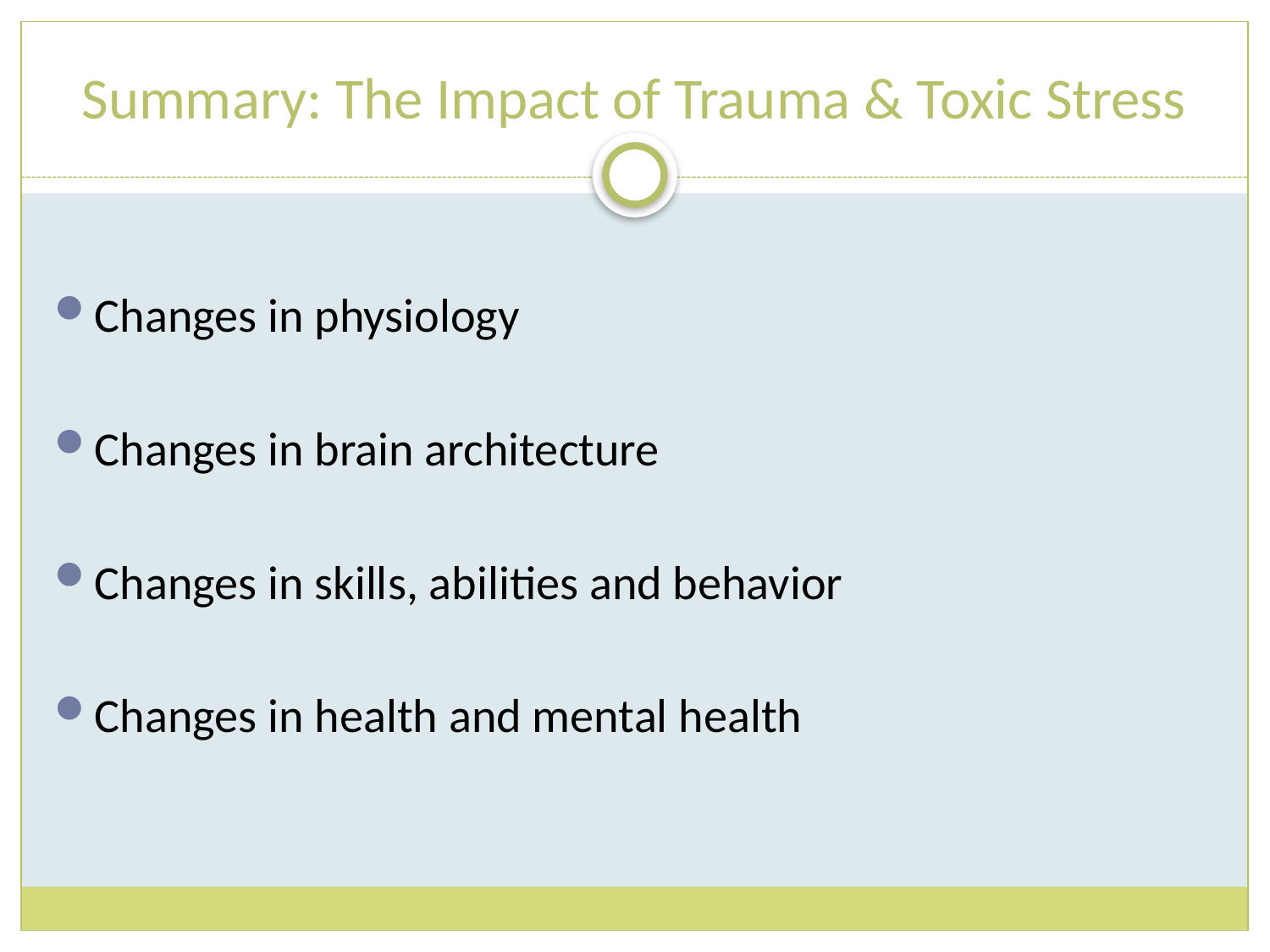

# Summary: The Impact of Trauma & Toxic Stress

Changes in physiology

Changes in brain architecture

Changes in skills, abilities and behavior

Changes in health and mental health